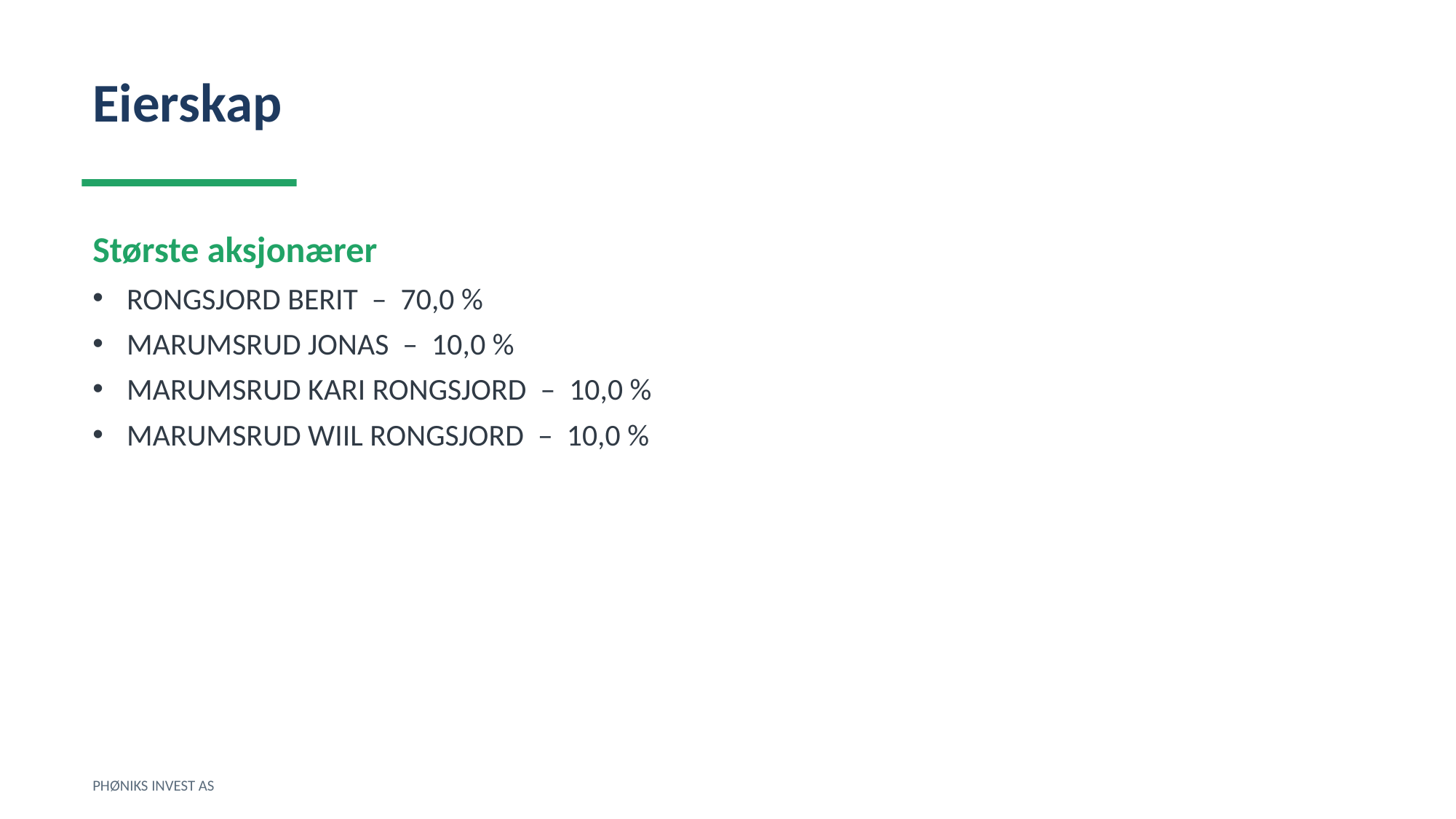

Eierskap

Største aksjonærer
RONGSJORD BERIT  –  70,0 %
MARUMSRUD JONAS  –  10,0 %
MARUMSRUD KARI RONGSJORD  –  10,0 %
MARUMSRUD WIIL RONGSJORD  –  10,0 %
PHØNIKS INVEST AS